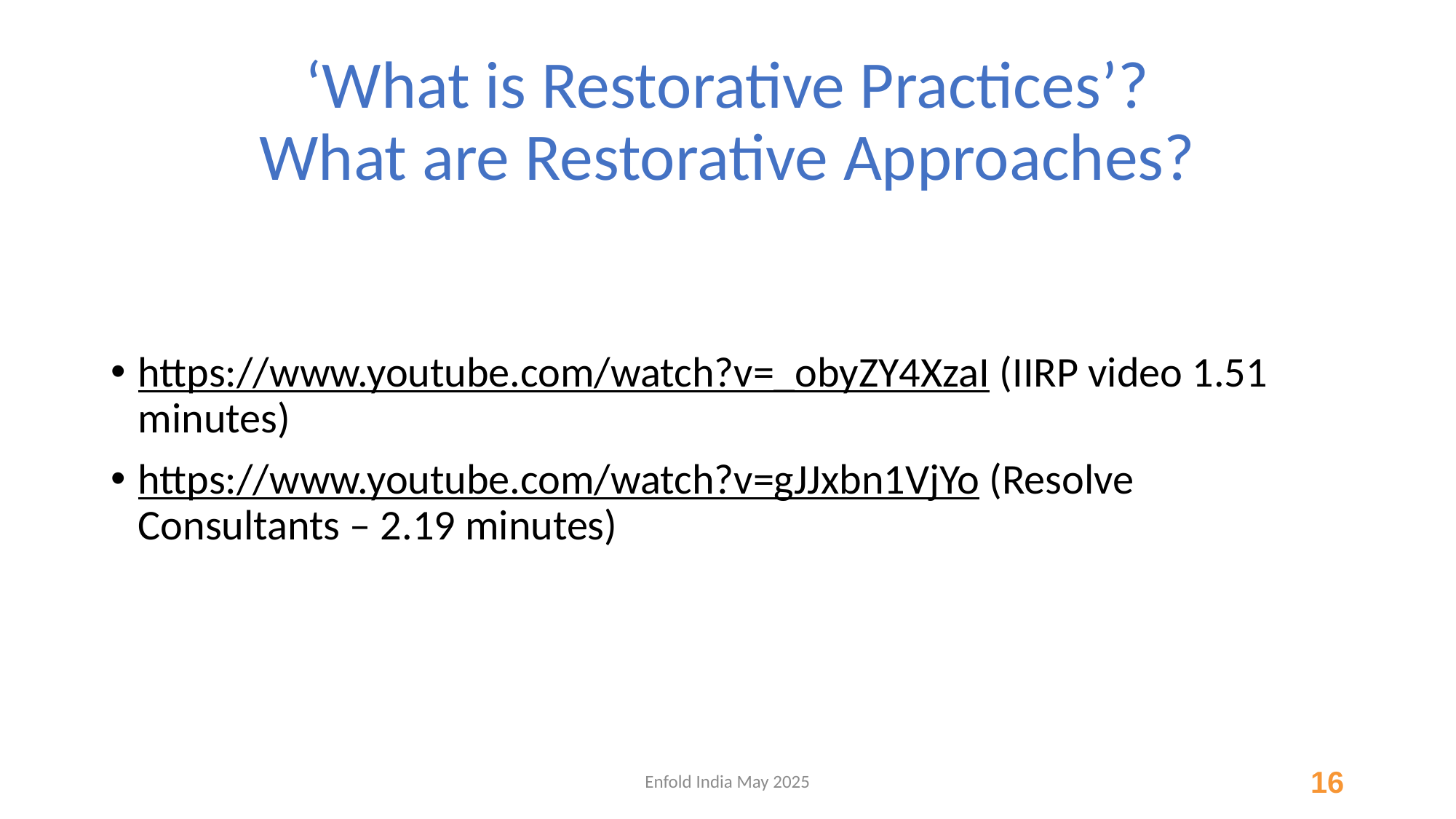

# ‘What is Restorative Practices’? What are Restorative Approaches?

https://www.youtube.com/watch?v=_obyZY4XzaI (IIRP video 1.51 minutes)
https://www.youtube.com/watch?v=gJJxbn1VjYo (Resolve Consultants – 2.19 minutes)

Enfold India May 2025
16